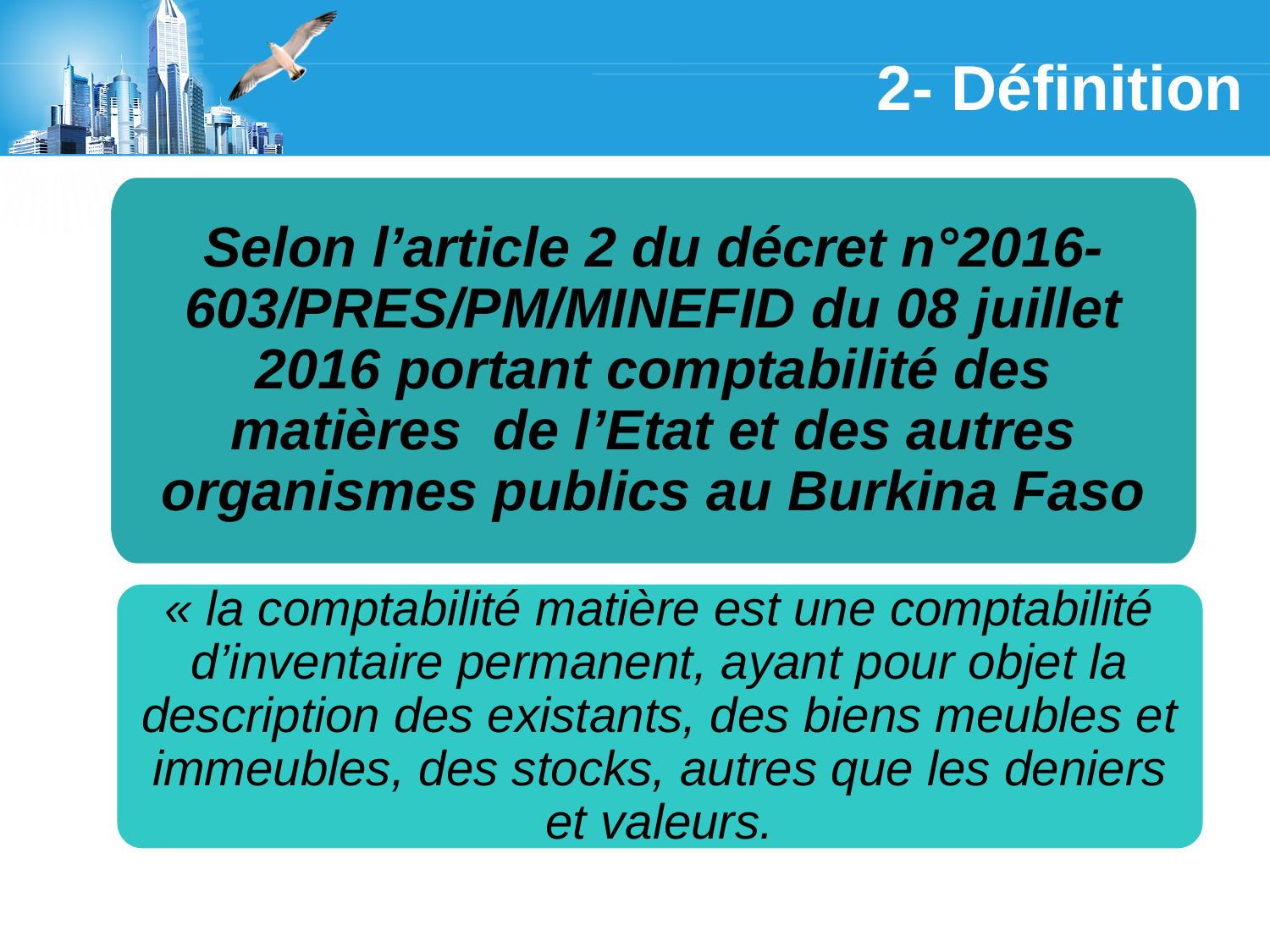

# 2- Définition
Selon l’article 2 du décret n°2016-603/PRES/PM/MINEFID du 08 juillet 2016 portant comptabilité des matières  de l’Etat et des autres organismes publics au Burkina Faso
« la comptabilité matière est une comptabilité d’inventaire permanent, ayant pour objet la description des existants, des biens meubles et immeubles, des stocks, autres que les deniers et valeurs.